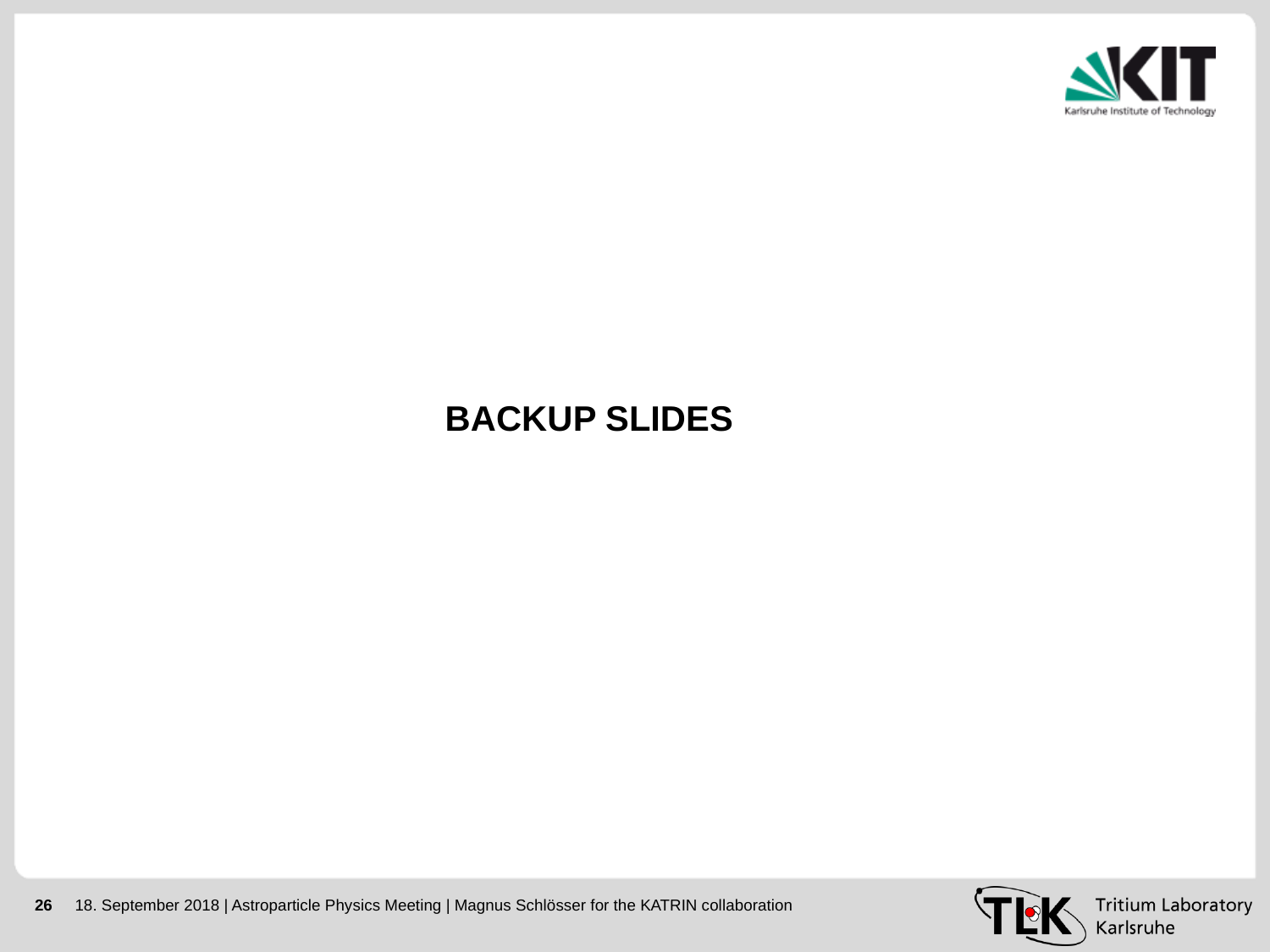

#
BACKUP SLIDES
18. September 2018 | Astroparticle Physics Meeting | Magnus Schlösser for the KATRIN collaboration